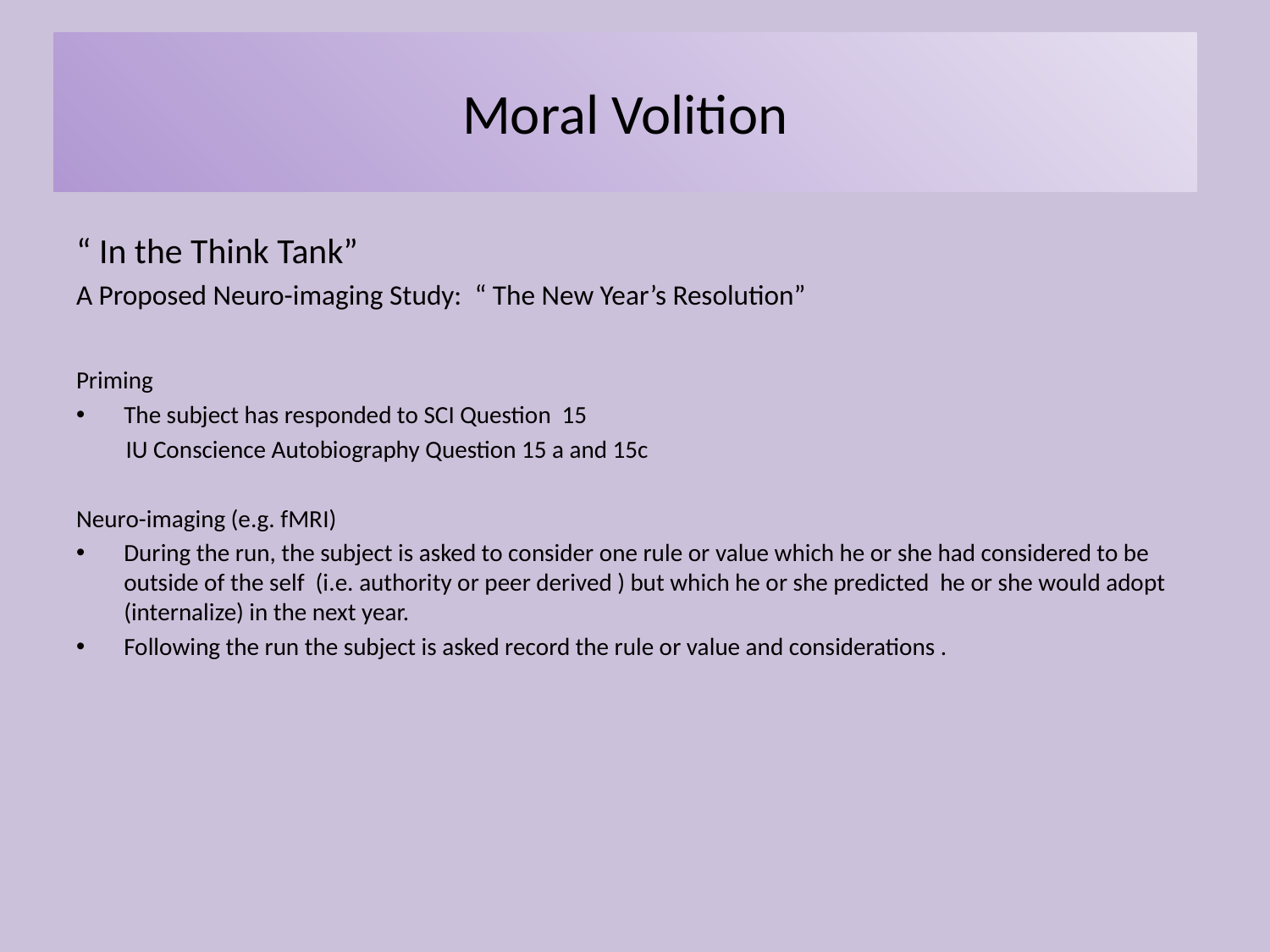

Moral Volition
“ In the Think Tank”
A Proposed Neuro-imaging Study:  “ The New Year’s Resolution”

Priming
The subject has responded to SCI Question  15
         IU Conscience Autobiography Question 15 a and 15c

Neuro-imaging (e.g. fMRI)
During the run, the subject is asked to consider one rule or value which he or she had considered to be outside of the self  (i.e. authority or peer derived ) but which he or she predicted  he or she would adopt (internalize) in the next year.
Following the run the subject is asked record the rule or value and considerations .